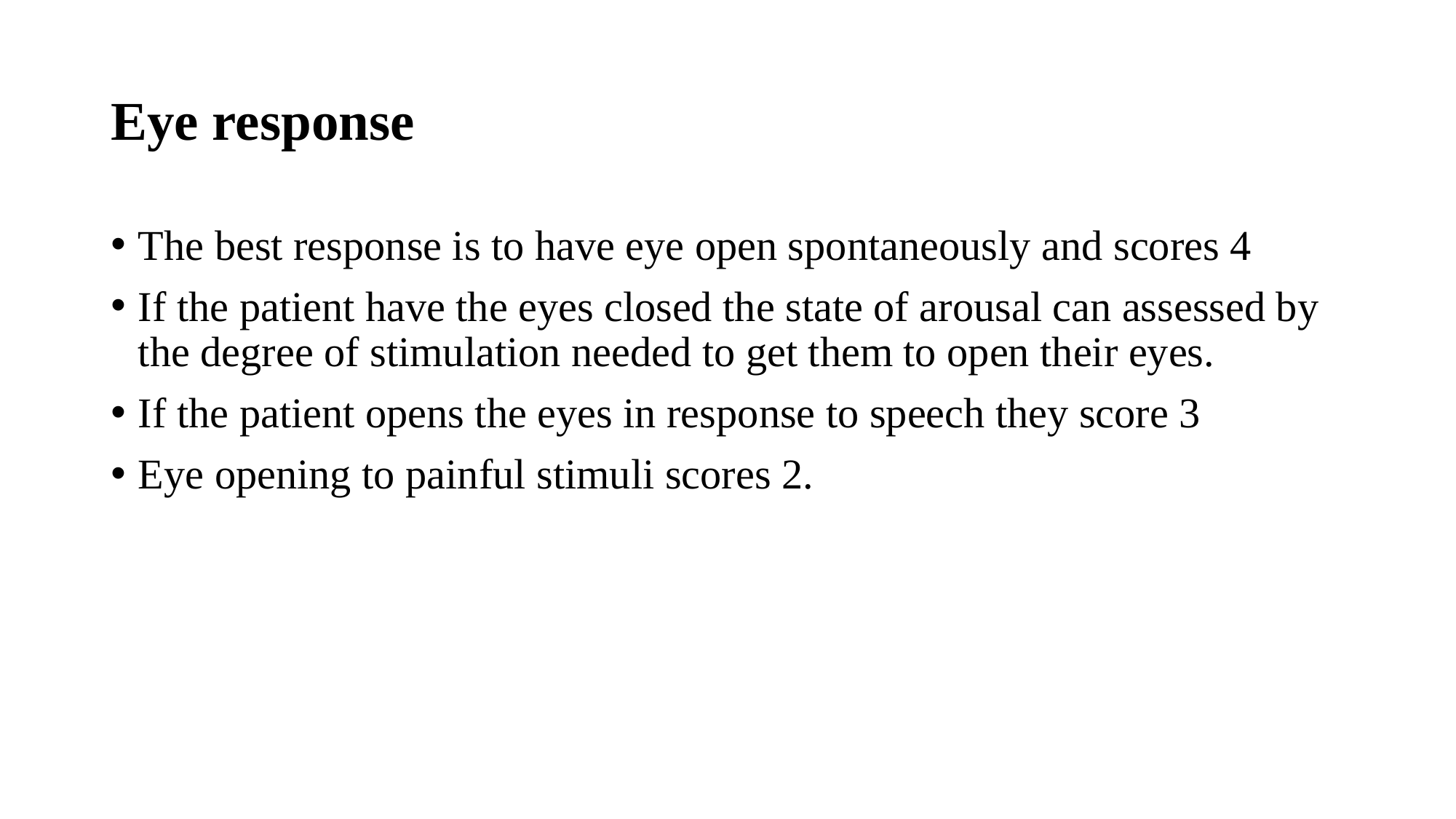

# Eye response
The best response is to have eye open spontaneously and scores 4
If the patient have the eyes closed the state of arousal can assessed by the degree of stimulation needed to get them to open their eyes.
If the patient opens the eyes in response to speech they score 3
Eye opening to painful stimuli scores 2.